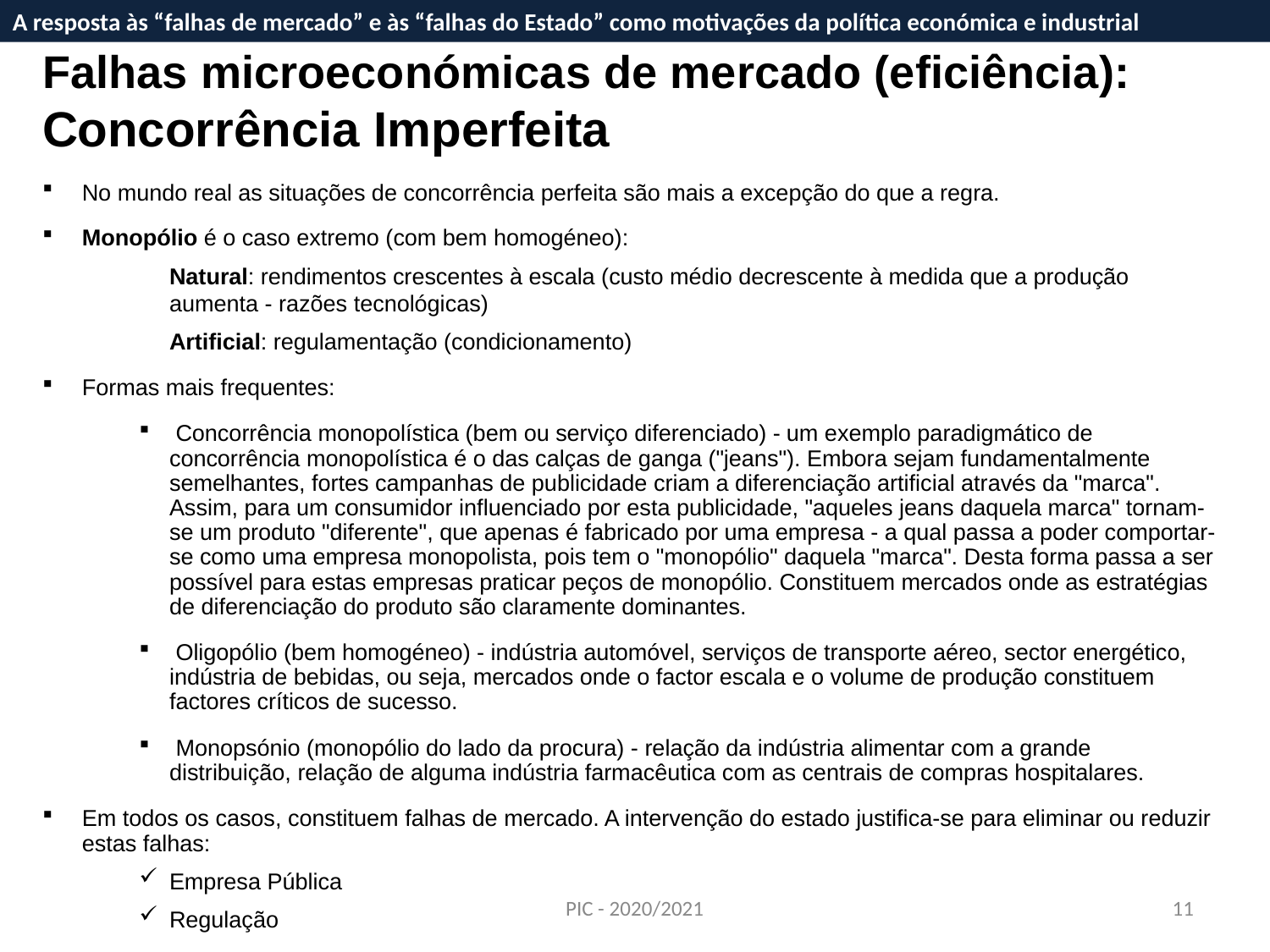

A resposta às “falhas de mercado” e às “falhas do Estado” como motivações da política económica e industrial
A resposta às “falhas de mercado” e às “falhas do Estado” como motivações da política económica e industrial
Falhas microeconómicas de mercado (eficiência):
Concorrência Imperfeita
No mundo real as situações de concorrência perfeita são mais a excepção do que a regra.
Monopólio é o caso extremo (com bem homogéneo):
Natural: rendimentos crescentes à escala (custo médio decrescente à medida que a produção aumenta - razões tecnológicas)
Artificial: regulamentação (condicionamento)
Formas mais frequentes:
 Concorrência monopolística (bem ou serviço diferenciado) - um exemplo paradigmático de concorrência monopolística é o das calças de ganga ("jeans"). Embora sejam fundamentalmente semelhantes, fortes campanhas de publicidade criam a diferenciação artificial através da "marca". Assim, para um consumidor influenciado por esta publicidade, "aqueles jeans daquela marca" tornam-se um produto "diferente", que apenas é fabricado por uma empresa - a qual passa a poder comportar-se como uma empresa monopolista, pois tem o "monopólio" daquela "marca". Desta forma passa a ser possível para estas empresas praticar peços de monopólio. Constituem mercados onde as estratégias de diferenciação do produto são claramente dominantes.
 Oligopólio (bem homogéneo) - indústria automóvel, serviços de transporte aéreo, sector energético, indústria de bebidas, ou seja, mercados onde o factor escala e o volume de produção constituem factores críticos de sucesso.
 Monopsónio (monopólio do lado da procura) - relação da indústria alimentar com a grande distribuição, relação de alguma indústria farmacêutica com as centrais de compras hospitalares.
Em todos os casos, constituem falhas de mercado. A intervenção do estado justifica-se para eliminar ou reduzir estas falhas:
Empresa Pública
Regulação
PIC - 2020/2021
11